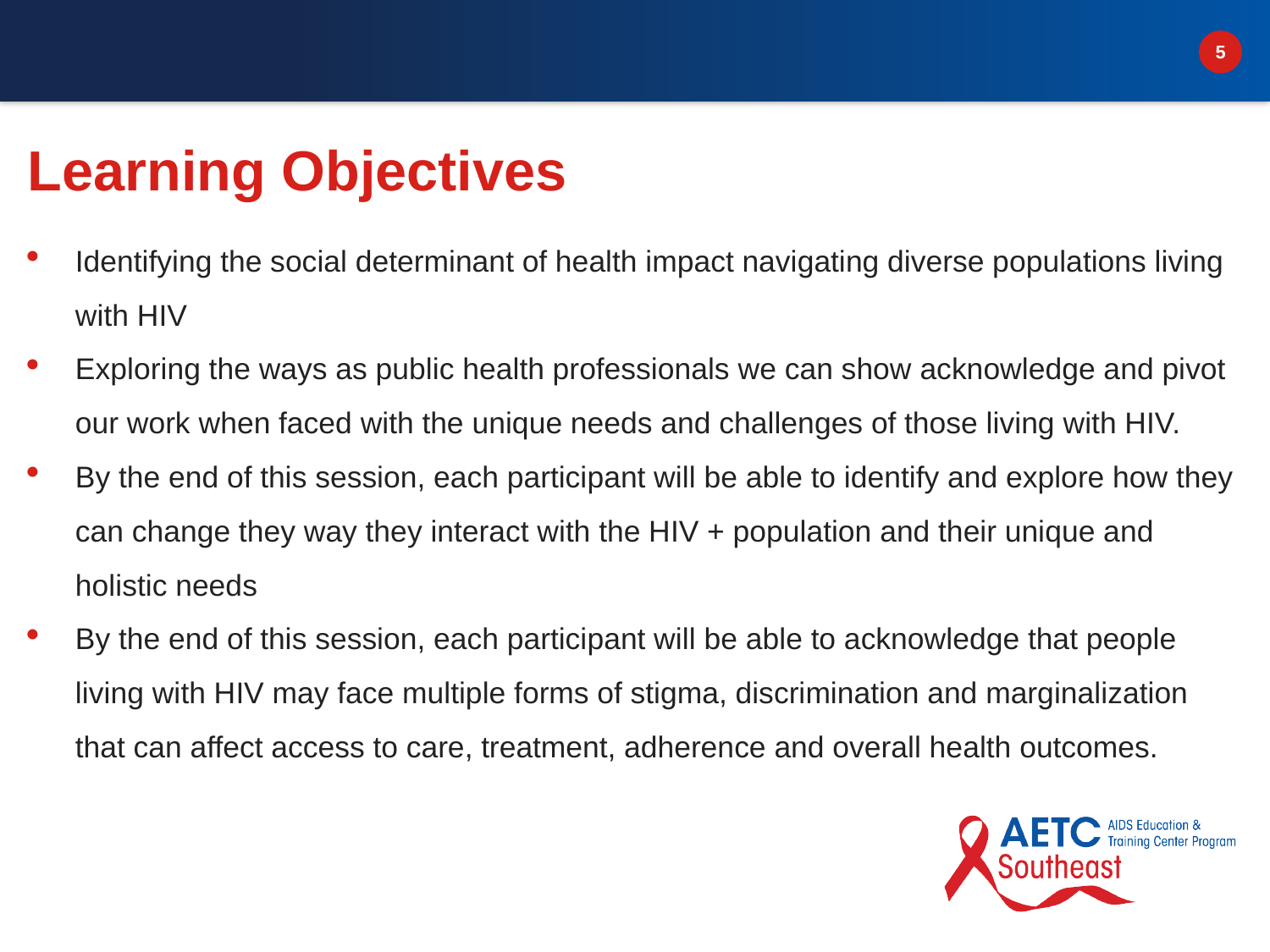

# Learning Objectives
Identifying the social determinant of health impact navigating diverse populations living with HIV
Exploring the ways as public health professionals we can show acknowledge and pivot our work when faced with the unique needs and challenges of those living with HIV.
By the end of this session, each participant will be able to identify and explore how they can change they way they interact with the HIV + population and their unique and holistic needs
By the end of this session, each participant will be able to acknowledge that people living with HIV may face multiple forms of stigma, discrimination and marginalization that can affect access to care, treatment, adherence and overall health outcomes.